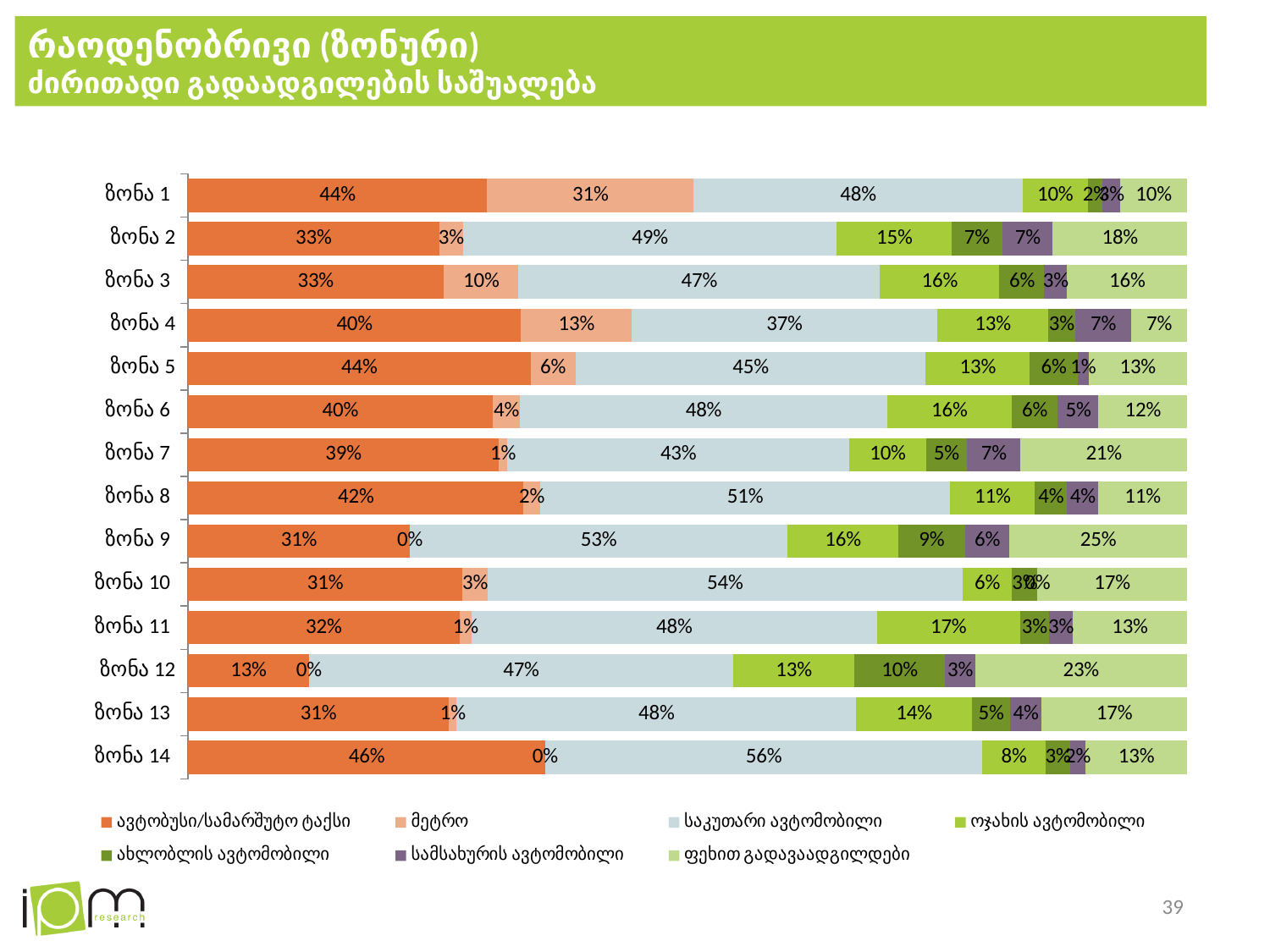

# რაოდენობრივი (ზონური) ძირითადი გადაადგილების საშუალება

### Chart

| Category | ავტობუსი/სამარშუტო ტაქსი | მეტრო | საკუთარი ავტომობილი | ოჯახის ავტომობილი | ახლობლის ავტომობილი | სამსახურის ავტომობილი | ფეხით გადავაადგილდები |
|---|---|---|---|---|---|---|---|
| ზონა 1  | 0.44 | 0.305 | 0.484 | 0.096 | 0.022 | 0.026 | 0.098 |
| ზონა 2 | 0.328 | 0.031 | 0.488 | 0.15 | 0.066 | 0.066 | 0.175 |
| ზონა 3  | 0.33 | 0.097 | 0.466 | 0.155 | 0.058 | 0.029 | 0.155 |
| ზონა 4 | 0.4 | 0.133 | 0.367 | 0.133 | 0.033 | 0.067 | 0.067 |
| ზონა 5 | 0.442 | 0.058 | 0.452 | 0.134 | 0.062 | 0.014 | 0.127 |
| ზონა 6  | 0.396 | 0.036 | 0.477 | 0.162 | 0.06 | 0.053 | 0.115 |
| ზონა 7  | 0.388 | 0.011 | 0.427 | 0.096 | 0.051 | 0.067 | 0.208 |
| ზონა 8  | 0.415 | 0.02 | 0.507 | 0.105 | 0.04 | 0.038 | 0.11 |
| ზონა 9  | 0.312 | 0.0 | 0.531 | 0.156 | 0.094 | 0.062 | 0.25 |
| ზონა 10  | 0.314 | 0.029 | 0.543 | 0.057 | 0.029 | 0.0 | 0.171 |
| ზონა 11  | 0.319 | 0.014 | 0.476 | 0.168 | 0.034 | 0.028 | 0.134 |
| ზონა 12 | 0.133 | 0.0 | 0.467 | 0.133 | 0.1 | 0.033 | 0.233 |
| ზონა 13  | 0.312 | 0.009 | 0.477 | 0.138 | 0.046 | 0.037 | 0.174 |
| ზონა 14  | 0.457 | 0.0 | 0.559 | 0.081 | 0.032 | 0.019 | 0.13 |
39